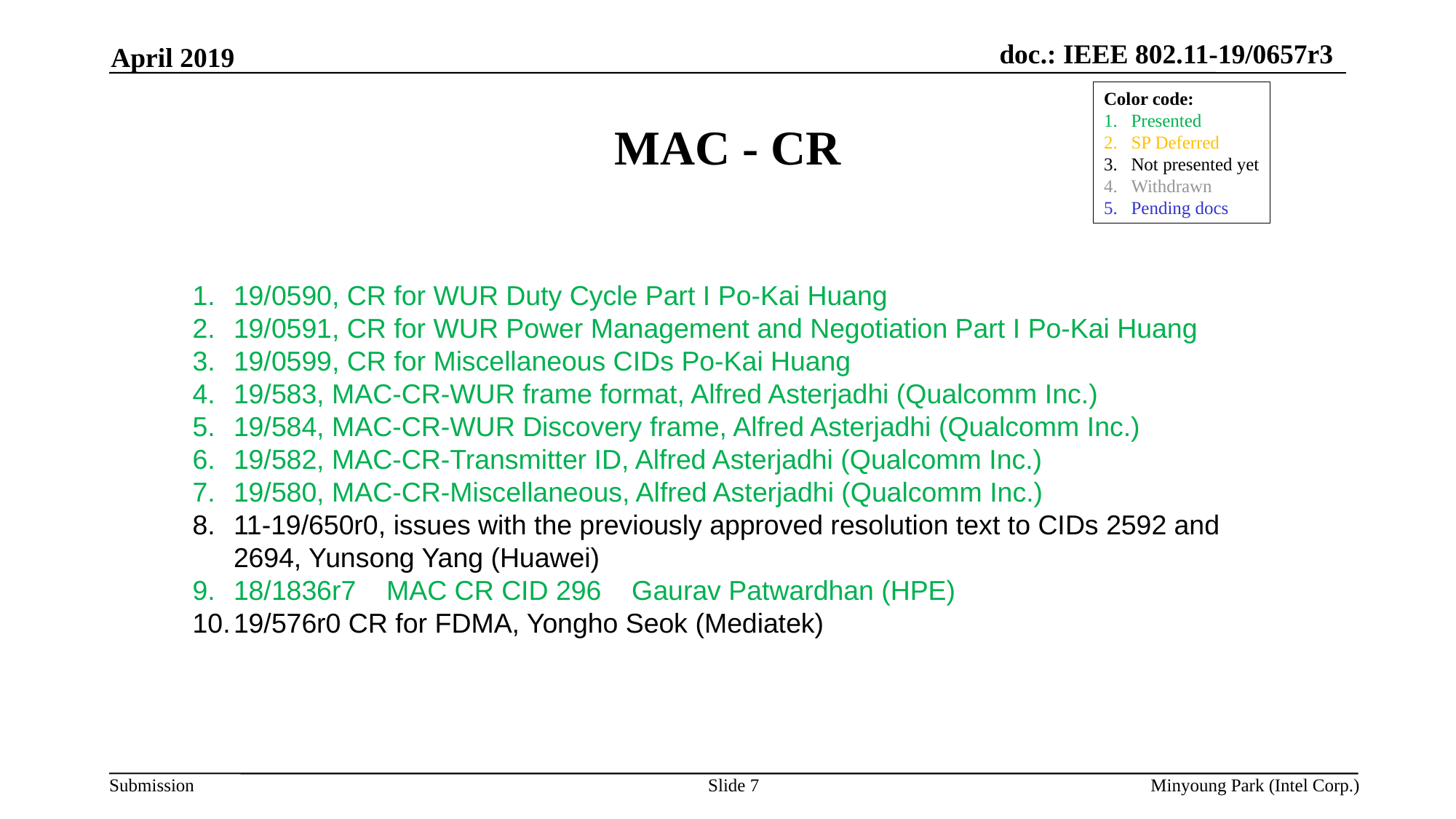

April 2019
# MAC - CR
Color code:
Presented
SP Deferred
Not presented yet
Withdrawn
Pending docs
19/0590, CR for WUR Duty Cycle Part I Po-Kai Huang
19/0591, CR for WUR Power Management and Negotiation Part I Po-Kai Huang
19/0599, CR for Miscellaneous CIDs Po-Kai Huang
19/583, MAC-CR-WUR frame format, Alfred Asterjadhi (Qualcomm Inc.)
19/584, MAC-CR-WUR Discovery frame, Alfred Asterjadhi (Qualcomm Inc.)
19/582, MAC-CR-Transmitter ID, Alfred Asterjadhi (Qualcomm Inc.)
19/580, MAC-CR-Miscellaneous, Alfred Asterjadhi (Qualcomm Inc.)
11-19/650r0, issues with the previously approved resolution text to CIDs 2592 and 2694, Yunsong Yang (Huawei)
18/1836r7    MAC CR CID 296    Gaurav Patwardhan (HPE)
19/576r0 CR for FDMA, Yongho Seok (Mediatek)

Slide 7
Minyoung Park (Intel Corp.)